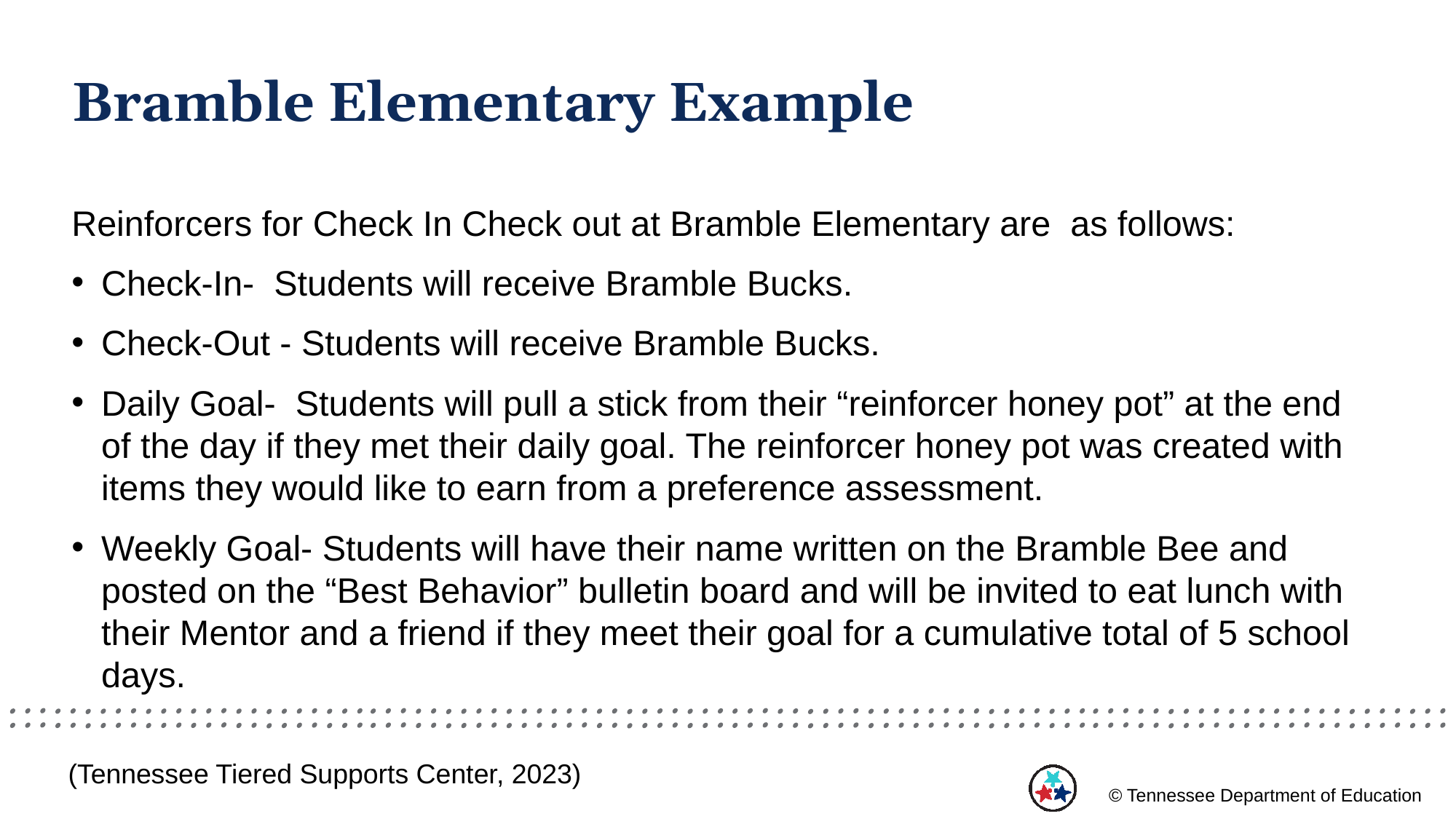

# Bramble Elementary Example
Reinforcers for Check In Check out at Bramble Elementary are  as follows:
Check-In-  Students will receive Bramble Bucks.
Check-Out - Students will receive Bramble Bucks.
Daily Goal-  Students will pull a stick from their “reinforcer honey pot” at the end of the day if they met their daily goal. The reinforcer honey pot was created with items they would like to earn from a preference assessment.
Weekly Goal- Students will have their name written on the Bramble Bee and posted on the “Best Behavior” bulletin board and will be invited to eat lunch with their Mentor and a friend if they meet their goal for a cumulative total of 5 school days.
(Tennessee Tiered Supports Center, 2023)
© Tennessee Department of Education